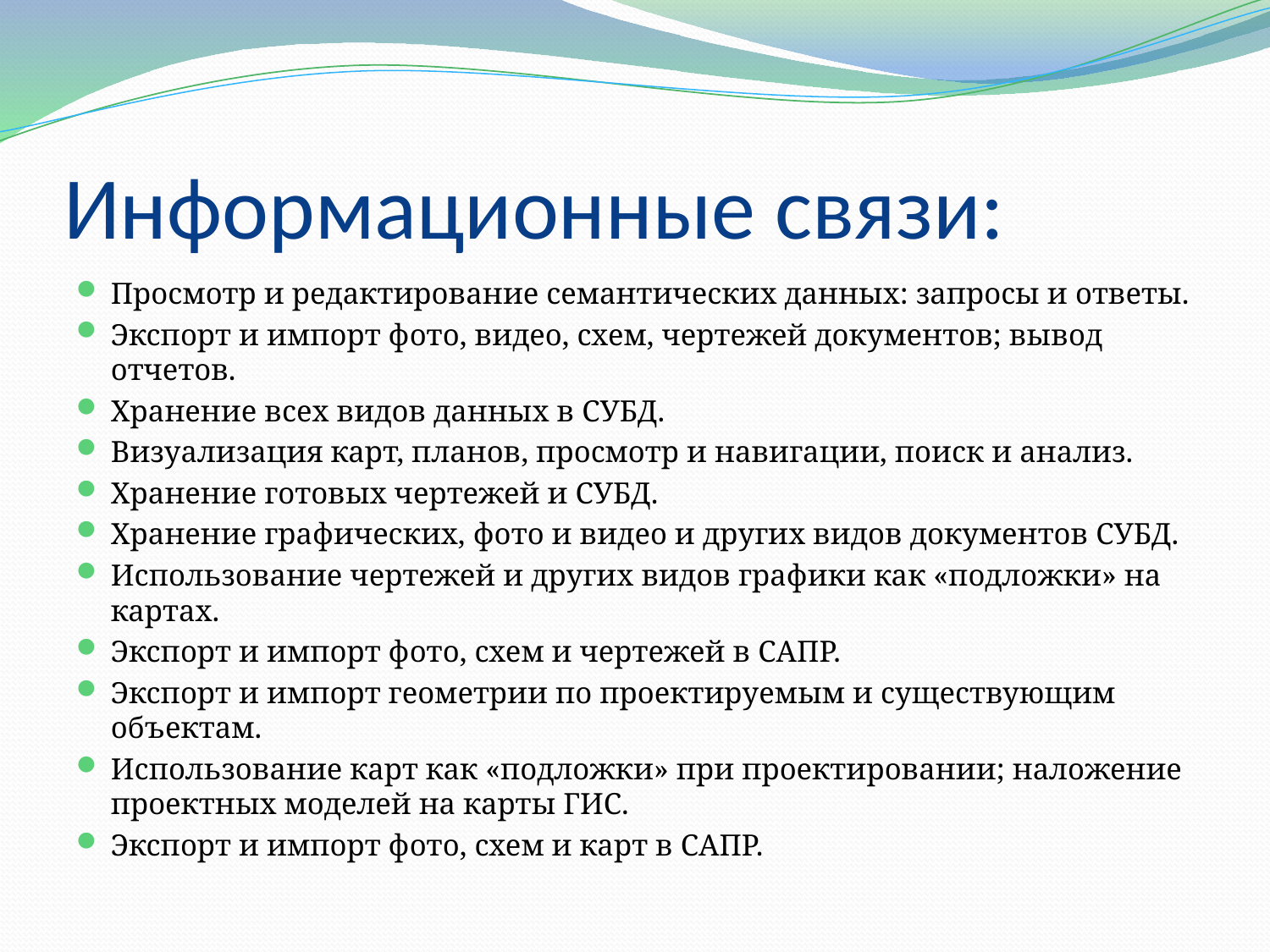

# Информационные связи:
Просмотр и редактирование семантических данных: запросы и ответы.
Экспорт и импорт фото, видео, схем, чертежей документов; вывод отчетов.
Хранение всех видов данных в СУБД.
Визуализация карт, планов, просмотр и навигации, поиск и анализ.
Хранение готовых чертежей и СУБД.
Хранение графических, фото и видео и других видов документов СУБД.
Использование чертежей и других видов графики как «подложки» на картах.
Экспорт и импорт фото, схем и чертежей в САПР.
Экспорт и импорт геометрии по проектируемым и существующим объектам.
Использование карт как «подложки» при проектировании; наложение проектных моделей на карты ГИС.
Экспорт и импорт фото, схем и карт в САПР.